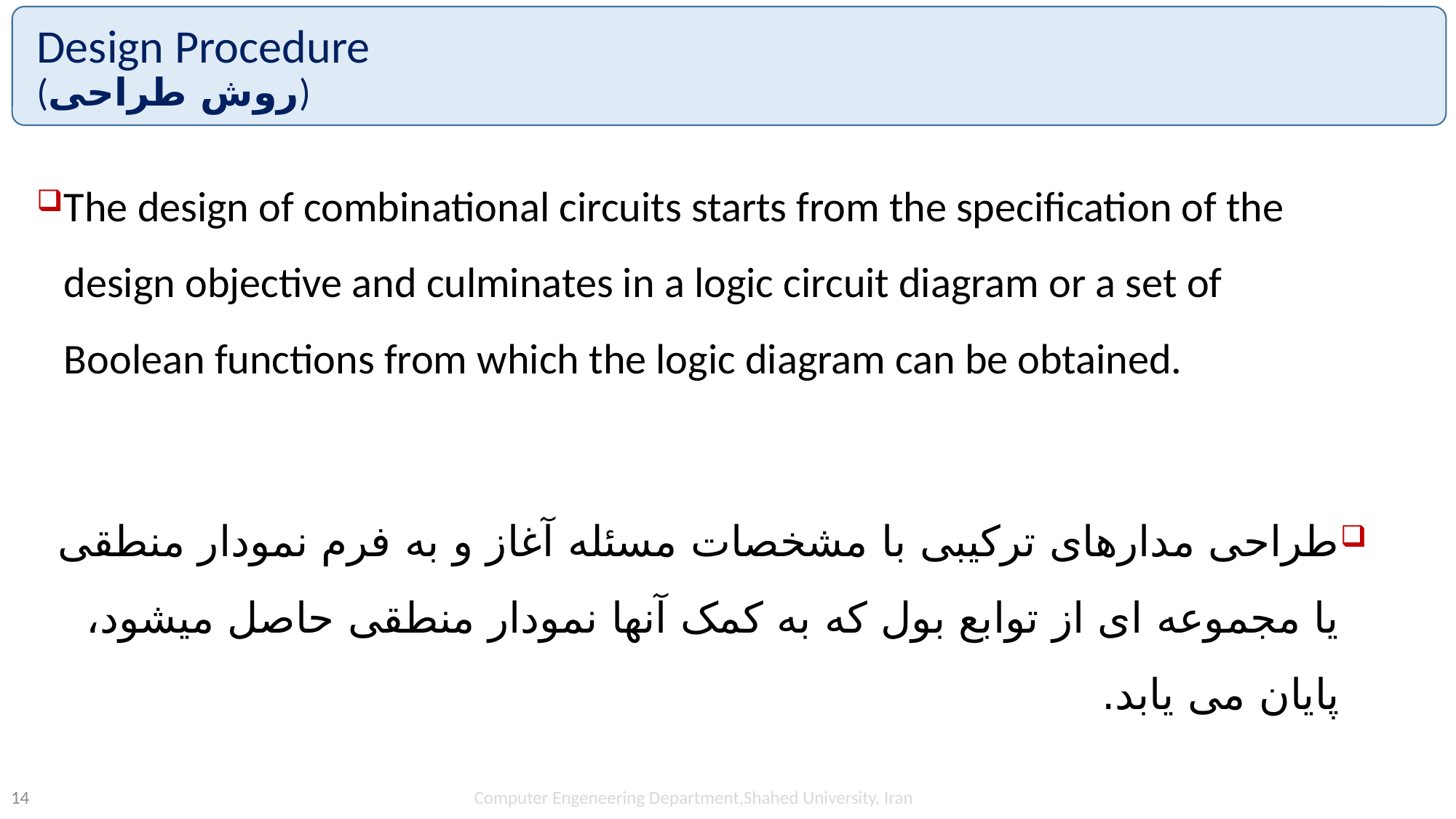

# Design Procedure (روش طراحی)
The design of combinational circuits starts from the specification of the design objective and culminates in a logic circuit diagram or a set of Boolean functions from which the logic diagram can be obtained.

طراحی مدارهای ترکیبی با مشخصات مسئله آغاز و به فرم نمودار منطقی یا مجموعه ای از توابع بول که به کمک آنها نمودار منطقی حاصل میشود، پایان می یابد.
Computer Engeneering Department,Shahed University, Iran
14